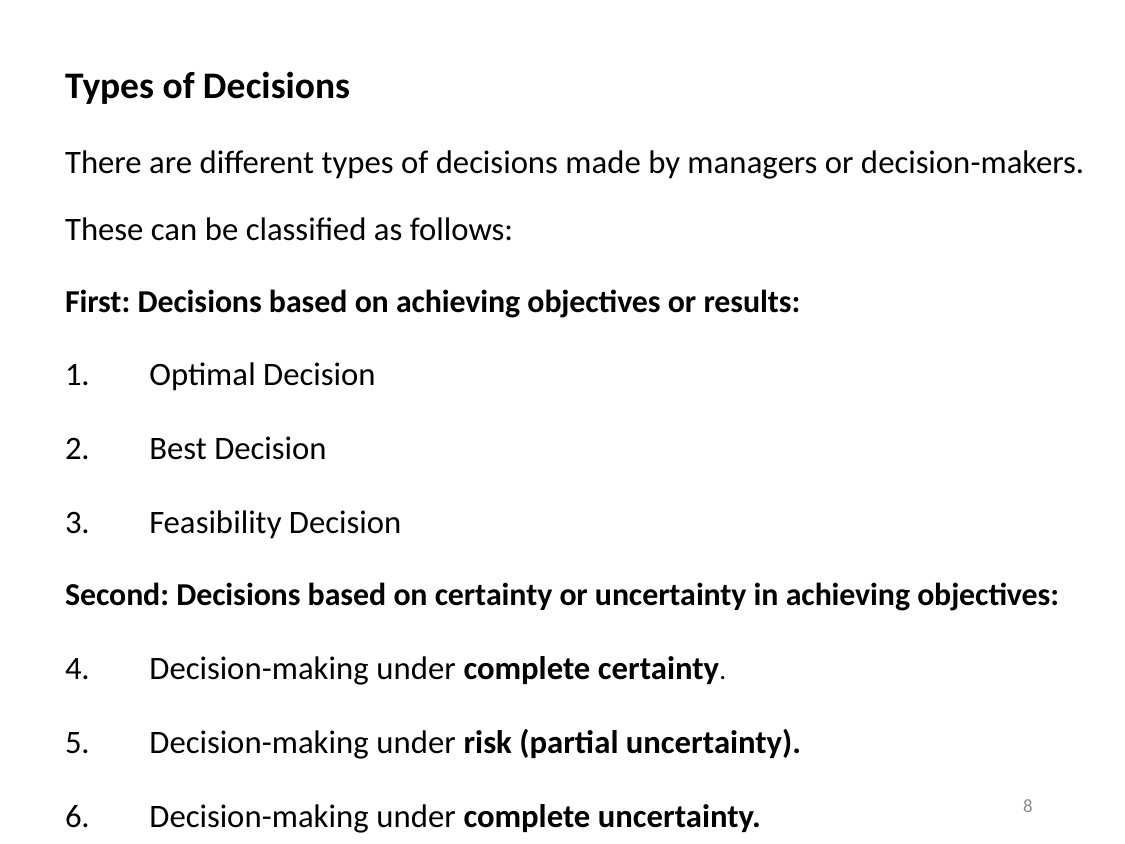

Types of Decisions
There are different types of decisions made by managers or decision-makers. These can be classified as follows:
First: Decisions based on achieving objectives or results:
Optimal Decision
Best Decision
Feasibility Decision
Second: Decisions based on certainty or uncertainty in achieving objectives:
Decision-making under complete certainty.
Decision-making under risk (partial uncertainty).
Decision-making under complete uncertainty.
8